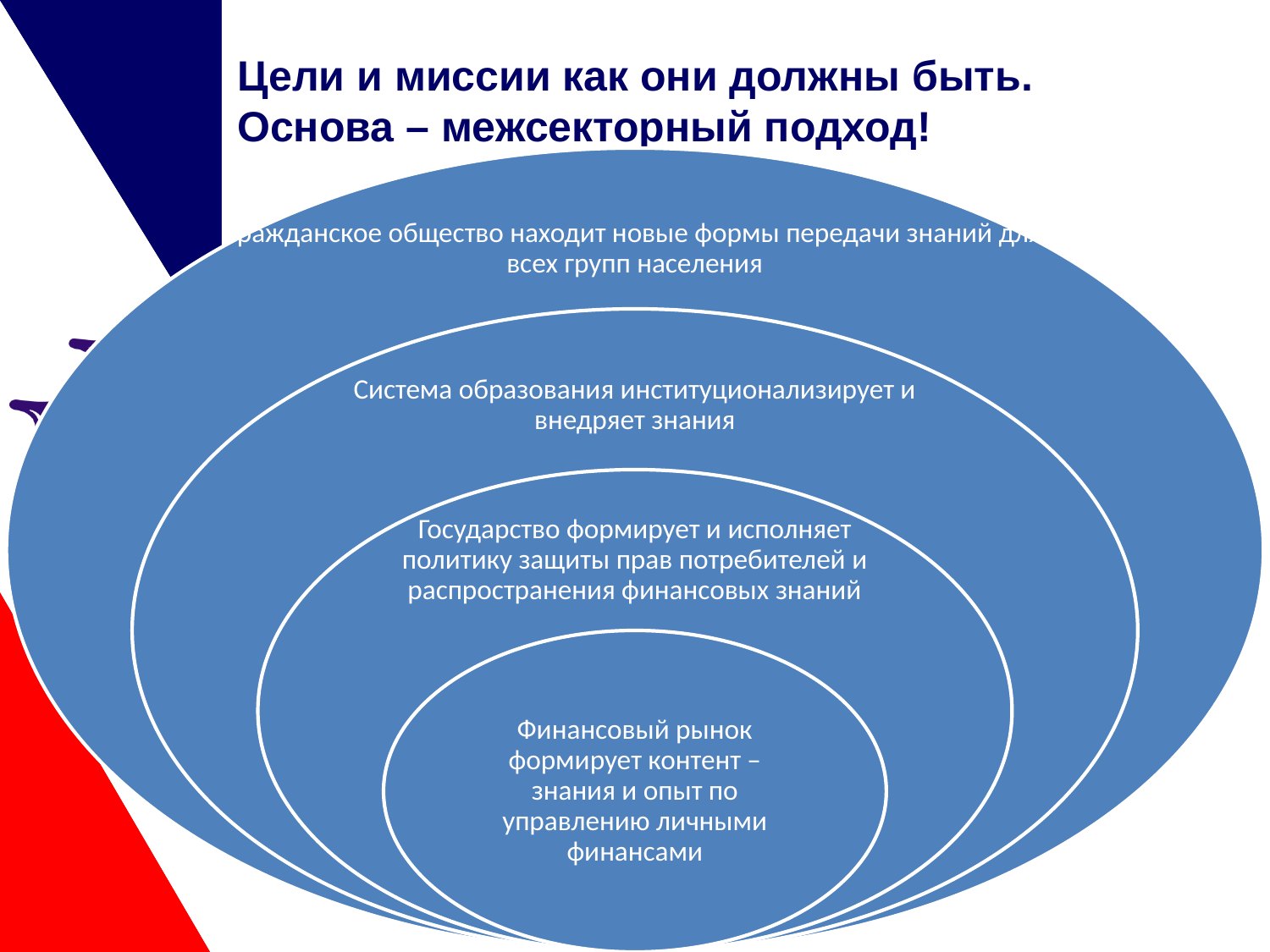

# Цели и миссии как они должны быть. Основа – межсекторный подход!
Гражданское общество находит новые формы передачи знаний для всех групп населения
Система образования институционализирует и внедряет знания
Государство формирует и исполняет политику защиты прав потребителей и распространения финансовых знаний
Финансовый рынок формирует контент – знания и опыт по управлению личными финансами